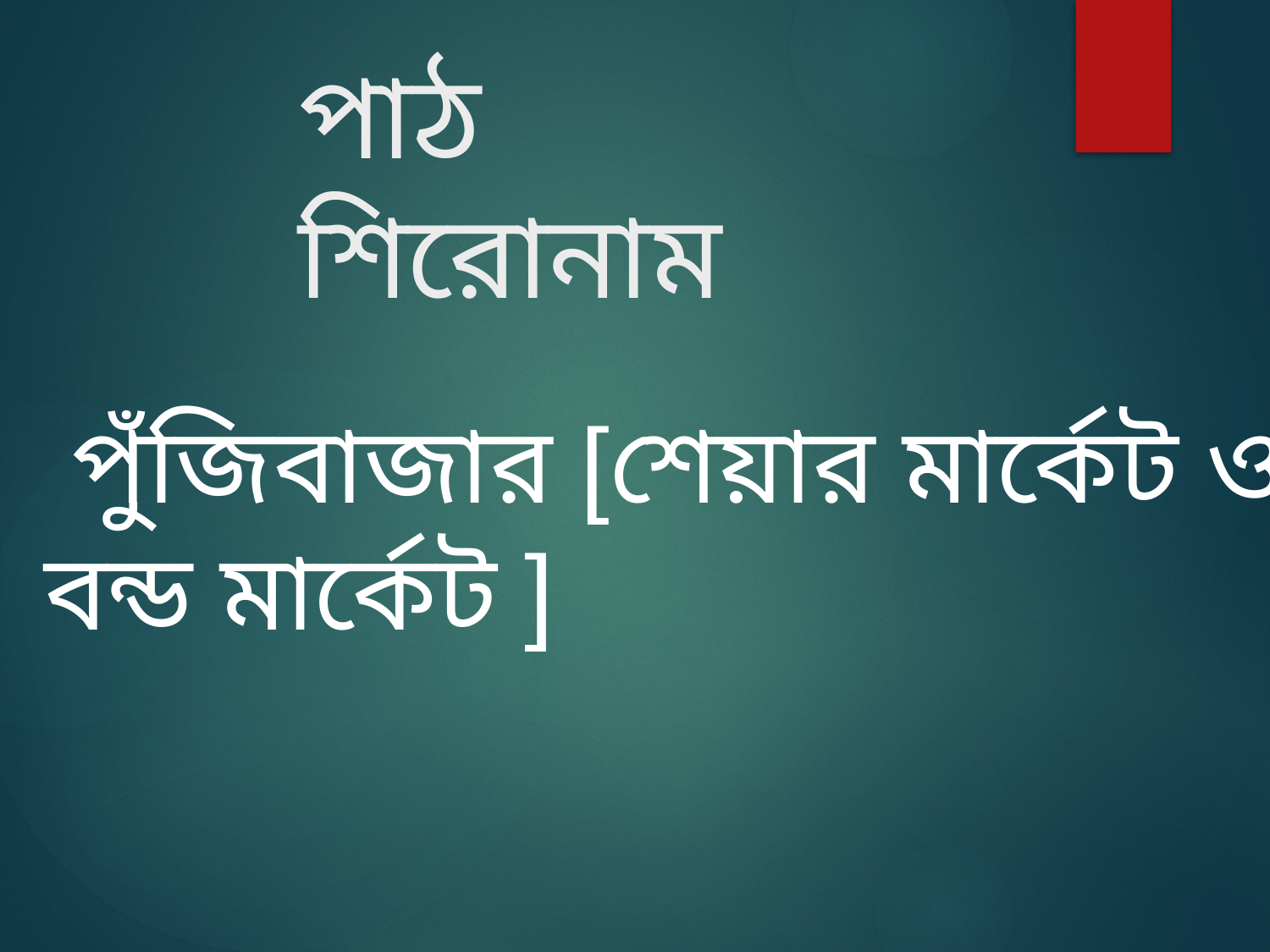

# পাঠ শিরোনাম
 পুঁজিবাজার [শেয়ার মার্কেট ও বন্ড মার্কেট ]